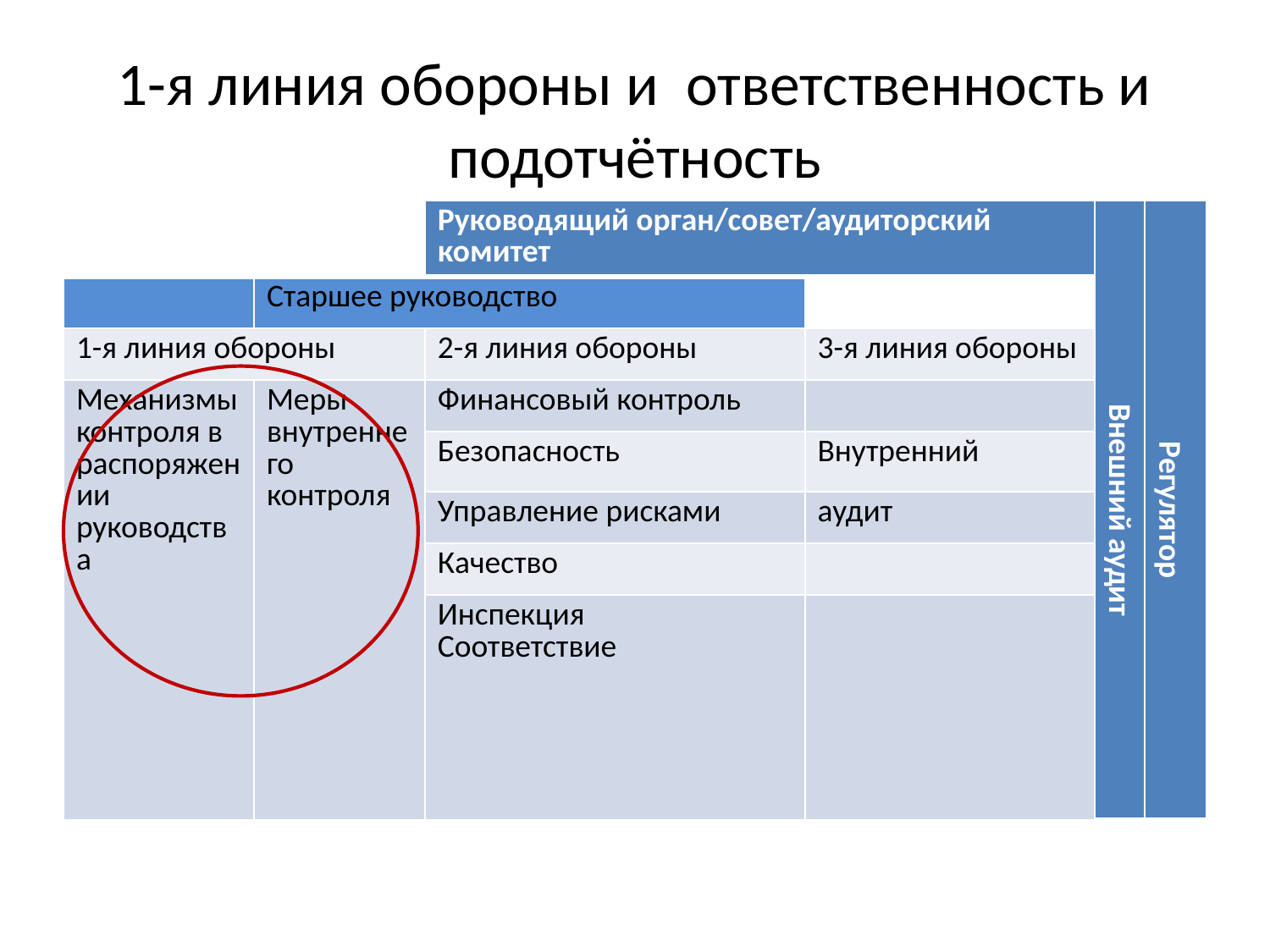

# 1-я линия обороны и  ответственность и подотчётность
|  |  | Руководящий орган/совет/аудиторский комитет |  | Внешний аудит | Регулятор |
| --- | --- | --- | --- | --- | --- |
|  | Старшее руководство |  |  |  |  |
| 1-я линия обороны |  | 2-я линия обороны | 3-я линия обороны |  |  |
| Механизмы контроля в распоряжении руководства | Меры внутреннего контроля | Финансовый контроль |  |  |  |
|  |  | Безопасность | Внутренний |  |  |
|  |  | Управление рисками | аудит |  |  |
|  |  | Качество |  |  |  |
|  |  | Инспекция Соответствие |  |  |  |